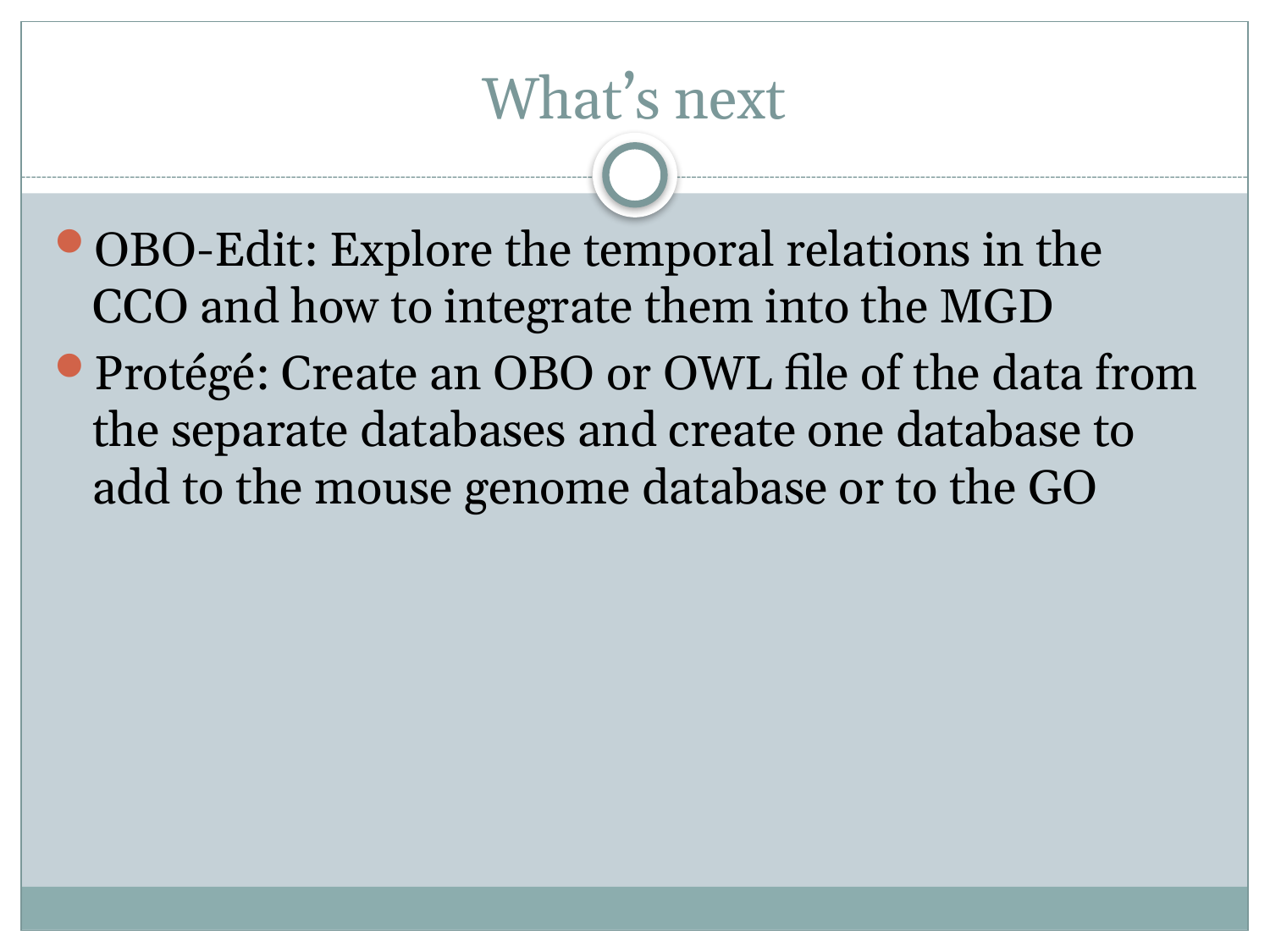

# What’s next
OBO-Edit: Explore the temporal relations in the CCO and how to integrate them into the MGD
Protégé: Create an OBO or OWL file of the data from the separate databases and create one database to add to the mouse genome database or to the GO